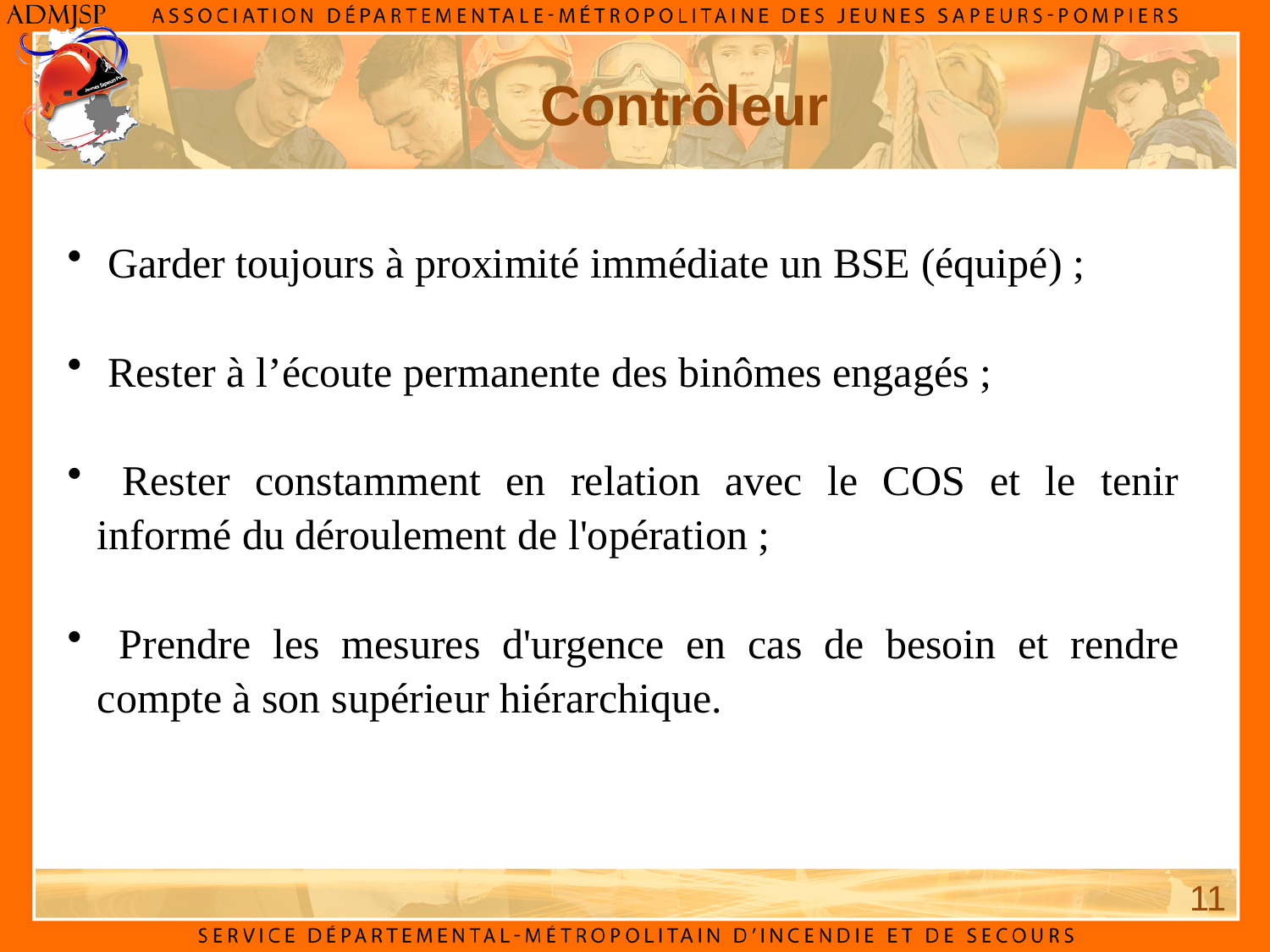

Contrôleur
 Garder toujours à proximité immédiate un BSE (équipé) ;

 Rester à l’écoute permanente des binômes engagés ;

 Rester constamment en relation avec le COS et le tenir informé du déroulement de l'opération ;

 Prendre les mesures d'urgence en cas de besoin et rendre compte à son supérieur hiérarchique.
11